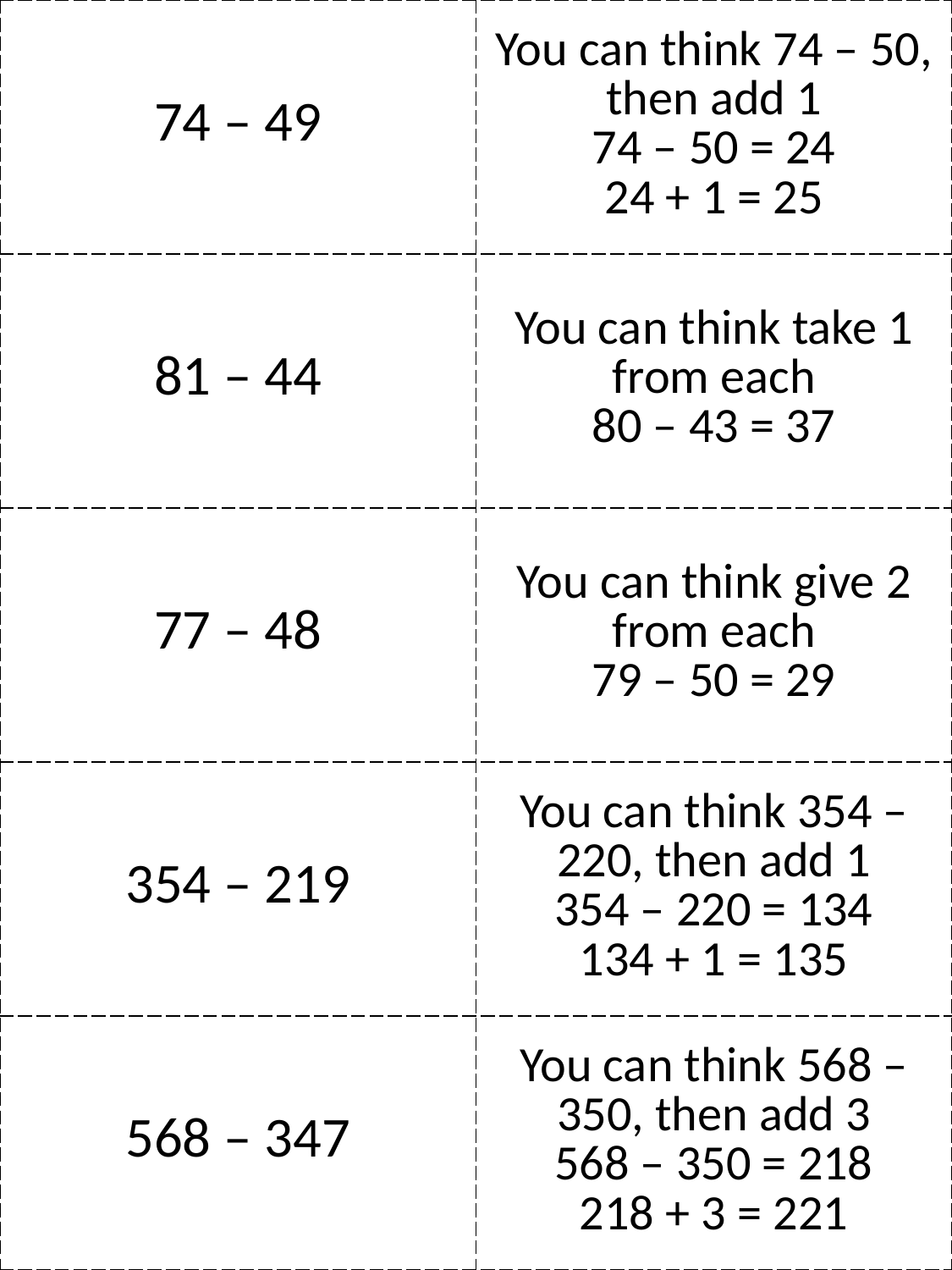

| 74 – 49 | You can think 74 – 50, then add 1 74 – 50 = 24 24 + 1 = 25 |
| --- | --- |
| 81 – 44 | You can think take 1 from each 80 – 43 = 37 |
| 77 – 48 | You can think give 2 from each 79 – 50 = 29 |
| 354 – 219 | You can think 354 – 220, then add 1 354 – 220 = 134 134 + 1 = 135 |
| 568 – 347 | You can think 568 – 350, then add 3 568 – 350 = 218 218 + 3 = 221 |